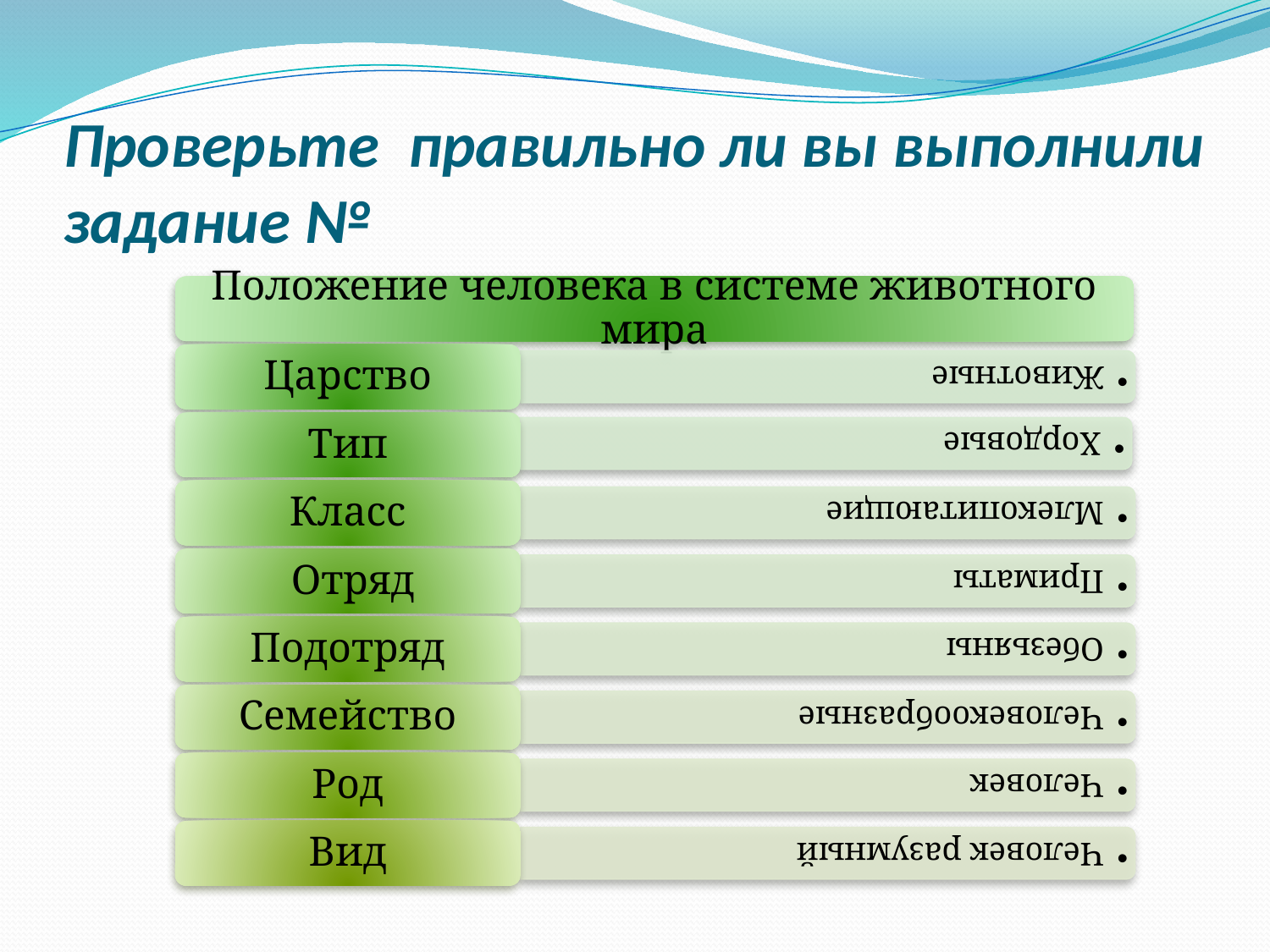

# Проверьте  правильно ли вы выполнили задание №
Положение человека в системе животного мира
Животные
Царство
Хордовые
Тип
Млекопитающие
Класс
Приматы
 Отряд
Обезьяны
Подотряд
Человекообразные
Семейство
Человек
Род
Человек разумный
Вид